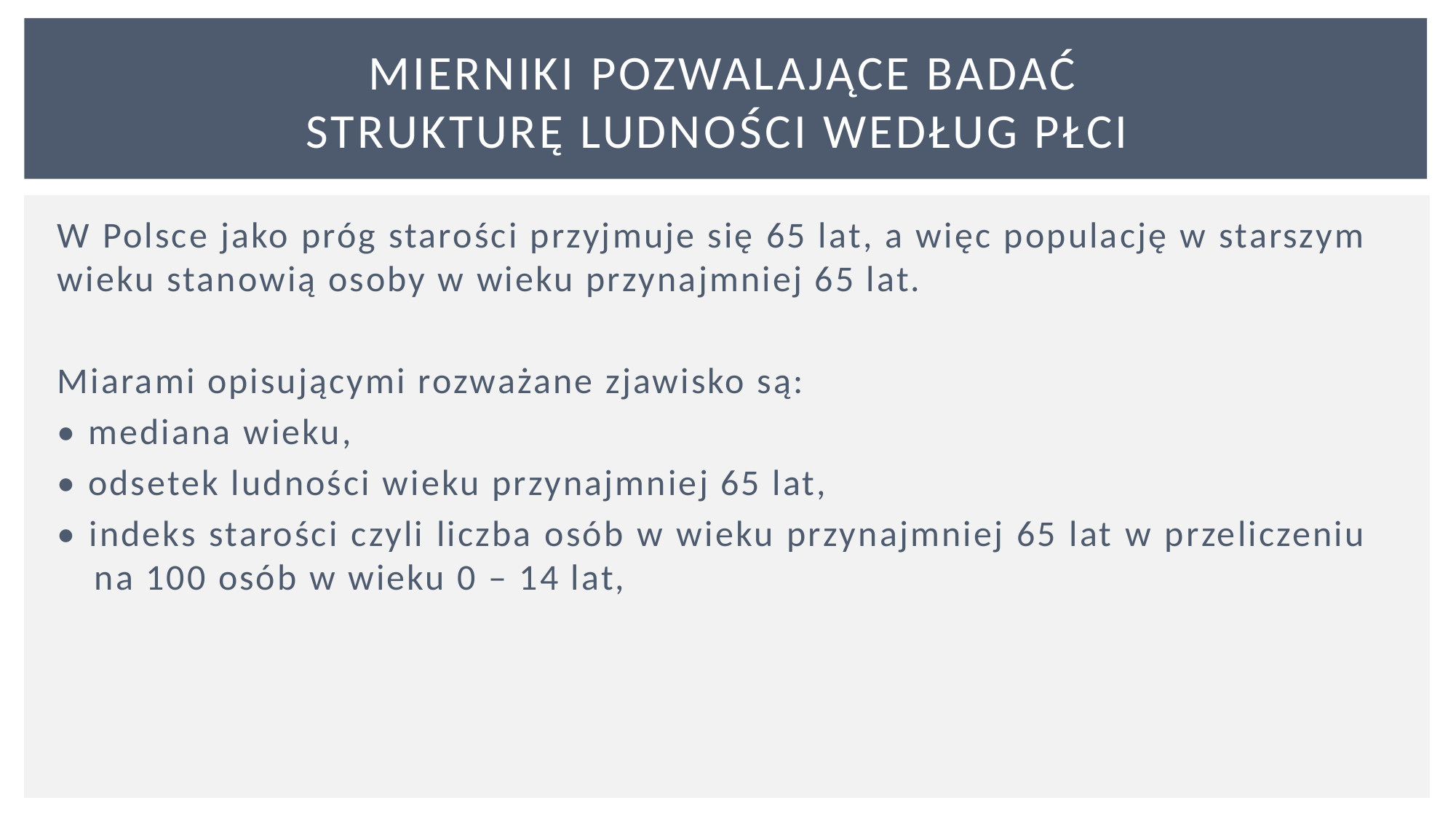

# mierniki pozwalające badać strukturę ludno­ści według płci
W Polsce jako próg starości przyjmuje się 65 lat, a więc populację w starszym wieku stanowią osoby w wieku przynajmniej 65 lat.

Miarami opisującymi rozważane zjawisko są:
• mediana wieku,
• odsetek ludności wieku przynajmniej 65 lat,
• indeks starości czyli liczba osób w wieku przynajmniej 65 lat w przeliczeniu na 100 osób w wieku 0 – 14 lat,